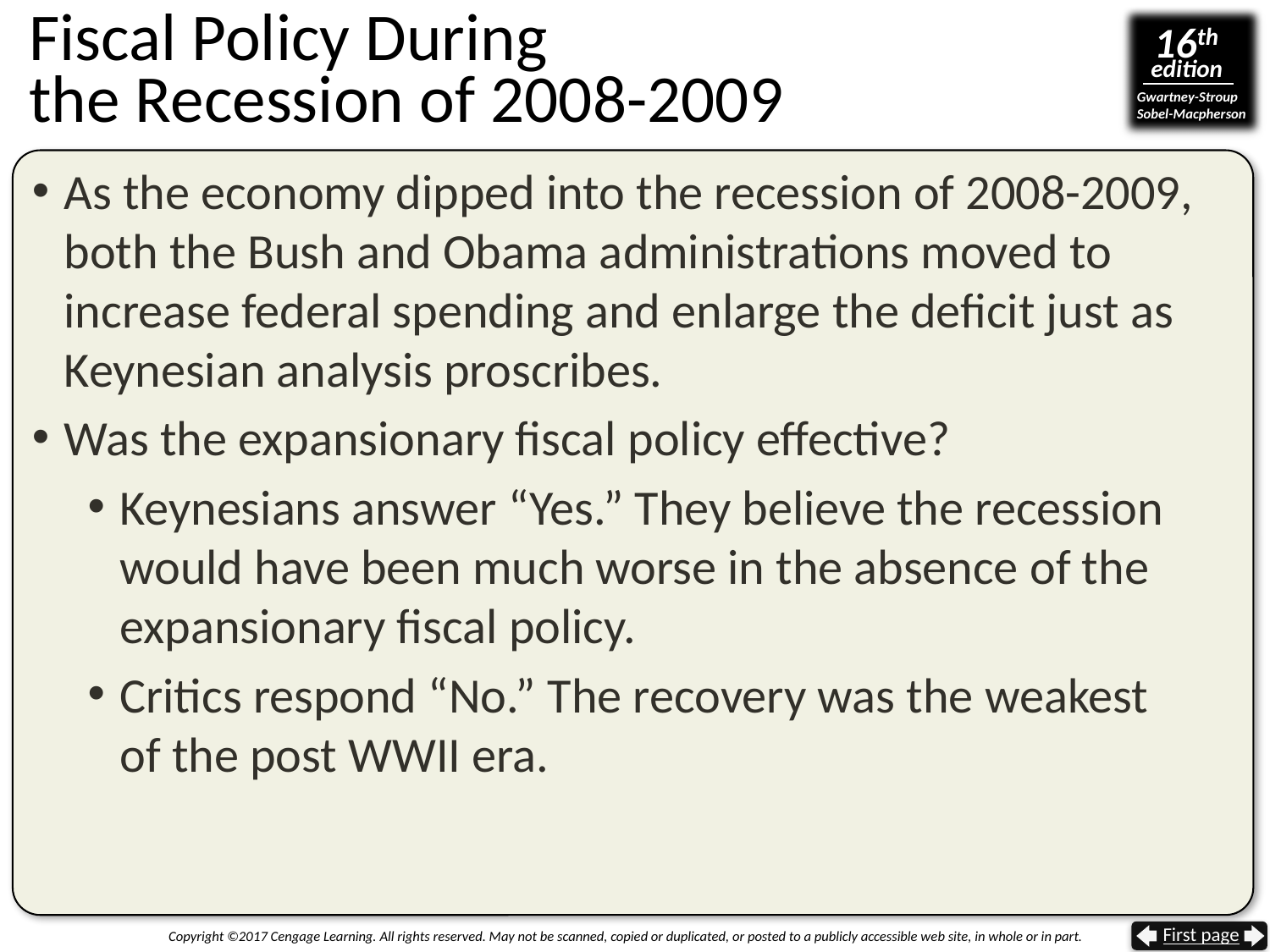

# Fiscal Policy During the Recession of 2008-2009
As the economy dipped into the recession of 2008-2009, both the Bush and Obama administrations moved to increase federal spending and enlarge the deficit just as Keynesian analysis proscribes.
Was the expansionary fiscal policy effective?
Keynesians answer “Yes.” They believe the recession would have been much worse in the absence of the expansionary fiscal policy.
Critics respond “No.” The recovery was the weakest
of the post WWII era.